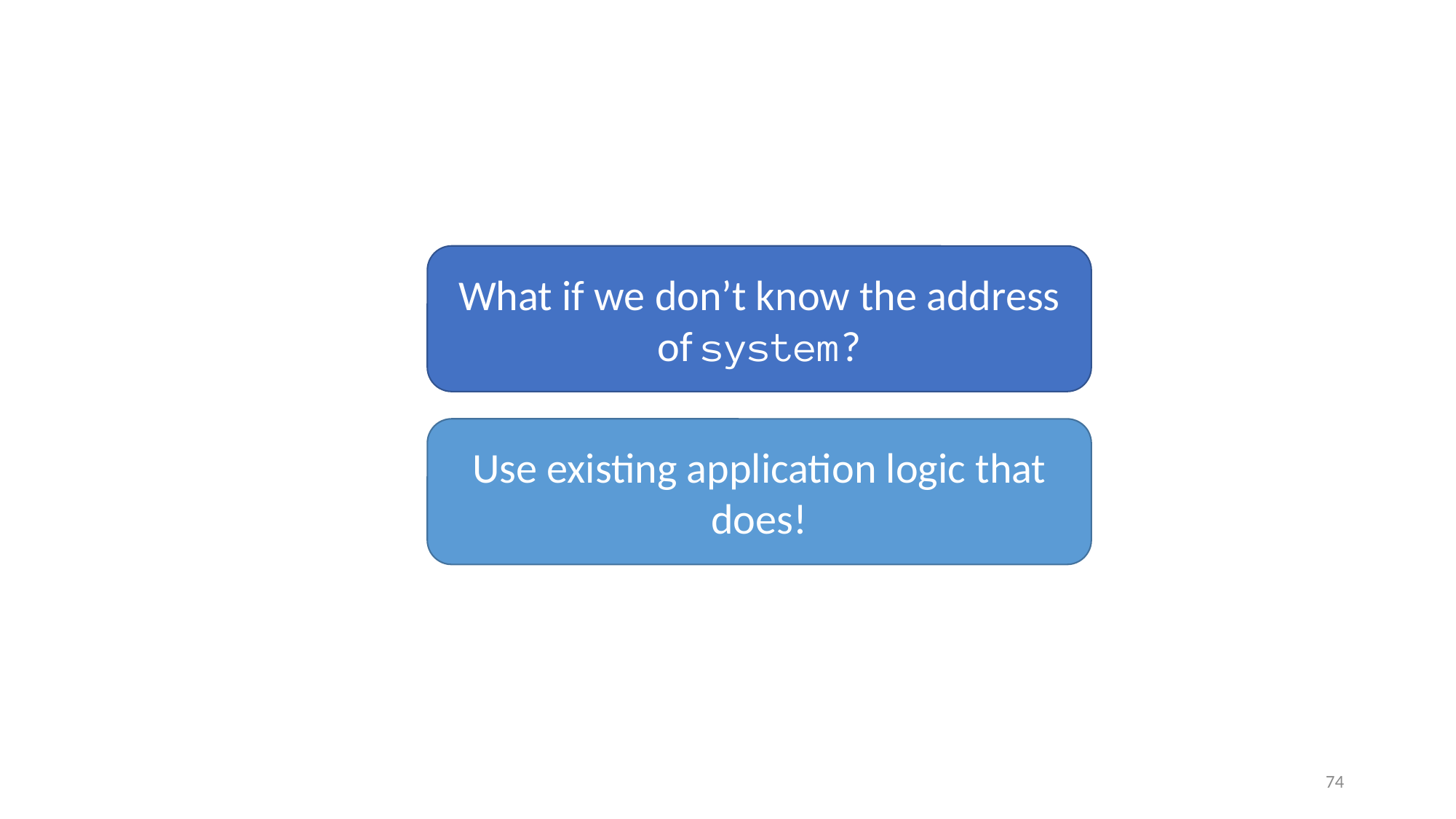

#
What if we don’t know the address of system?
Use existing application logic that does!
74